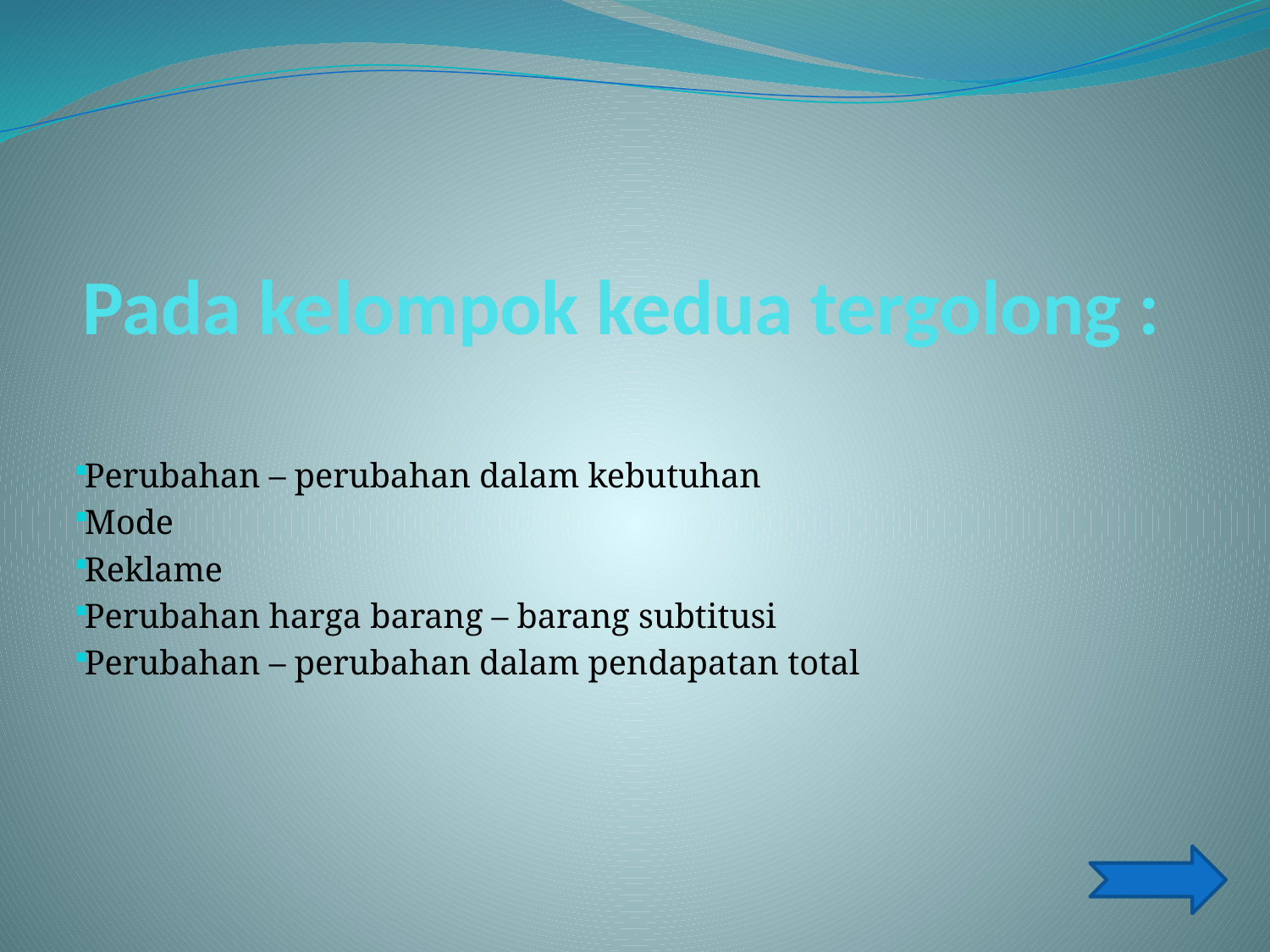

# Pada kelompok kedua tergolong :
Perubahan – perubahan dalam kebutuhan
Mode
Reklame
Perubahan harga barang – barang subtitusi
Perubahan – perubahan dalam pendapatan total